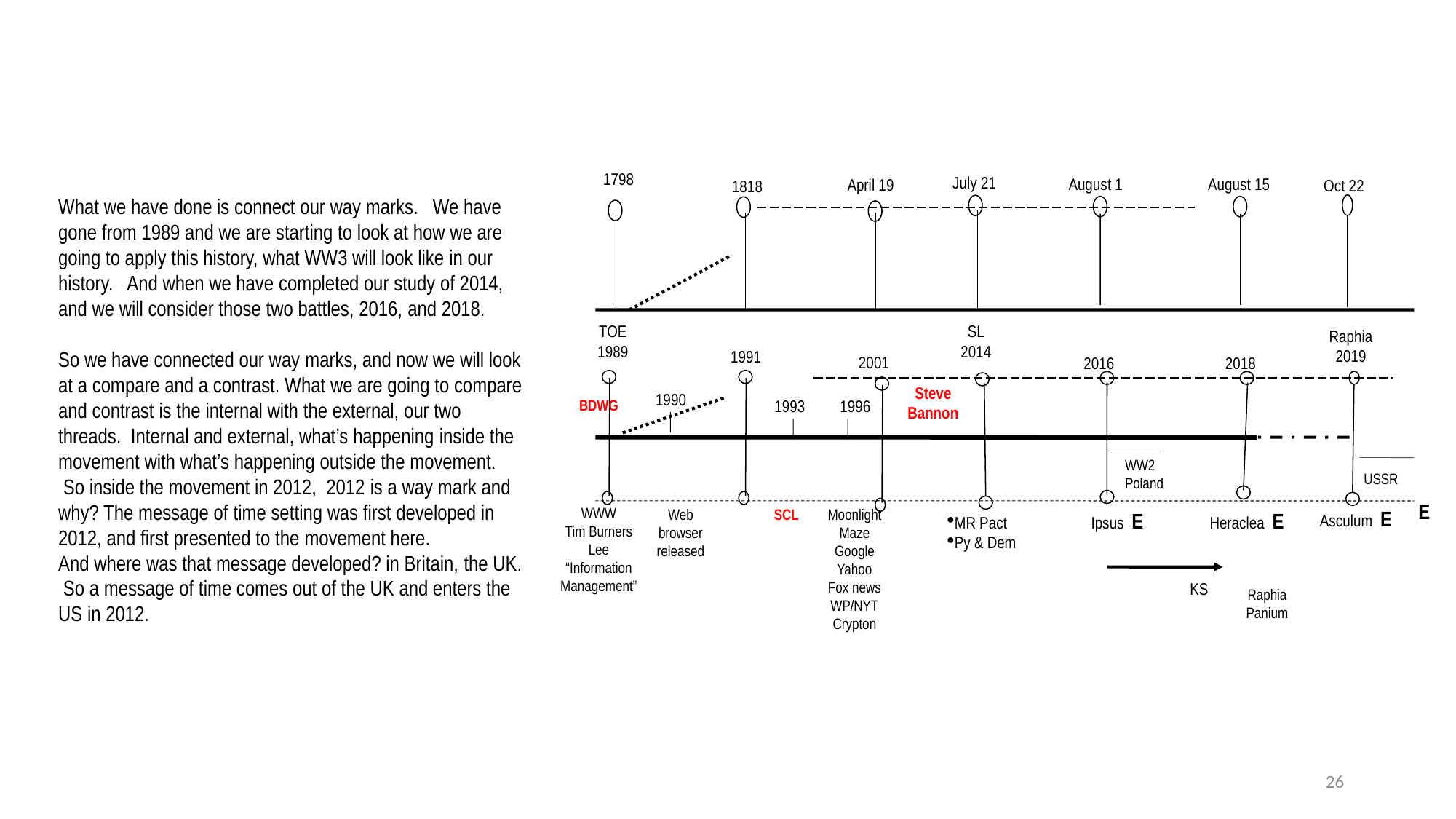

1798

July 21
August 1
August 15
April 19
Oct 22
1818

TOE
1989
SL
2014
Raphia
2019
1991
2001
2016
2018

Steve
Bannon

1990

BDWG
1993
1996

WW2
Poland

USSR

E

WWW
Tim Burners Lee
“Information Management”

Web browser released
SCL
Moonlight Maze
Google
Yahoo
Fox news
WP/NYT
Crypton
Asculum  E

Ipsus  E

Heraclea  E
MR Pact
Py & Dem

KS
Raphia
Panium
What we have done is connect our way marks.   We have gone from 1989 and we are starting to look at how we are going to apply this history, what WW3 will look like in our history.   And when we have completed our study of 2014, and we will consider those two battles, 2016, and 2018.

So we have connected our way marks, and now we will look at a compare and a contrast. What we are going to compare and contrast is the internal with the external, our two threads.  Internal and external, what’s happening inside the movement with what’s happening outside the movement.  So inside the movement in 2012,  2012 is a way mark and why? The message of time setting was first developed in 2012, and first presented to the movement here.   And where was that message developed? in Britain, the UK.  So a message of time comes out of the UK and enters the US in 2012.
26